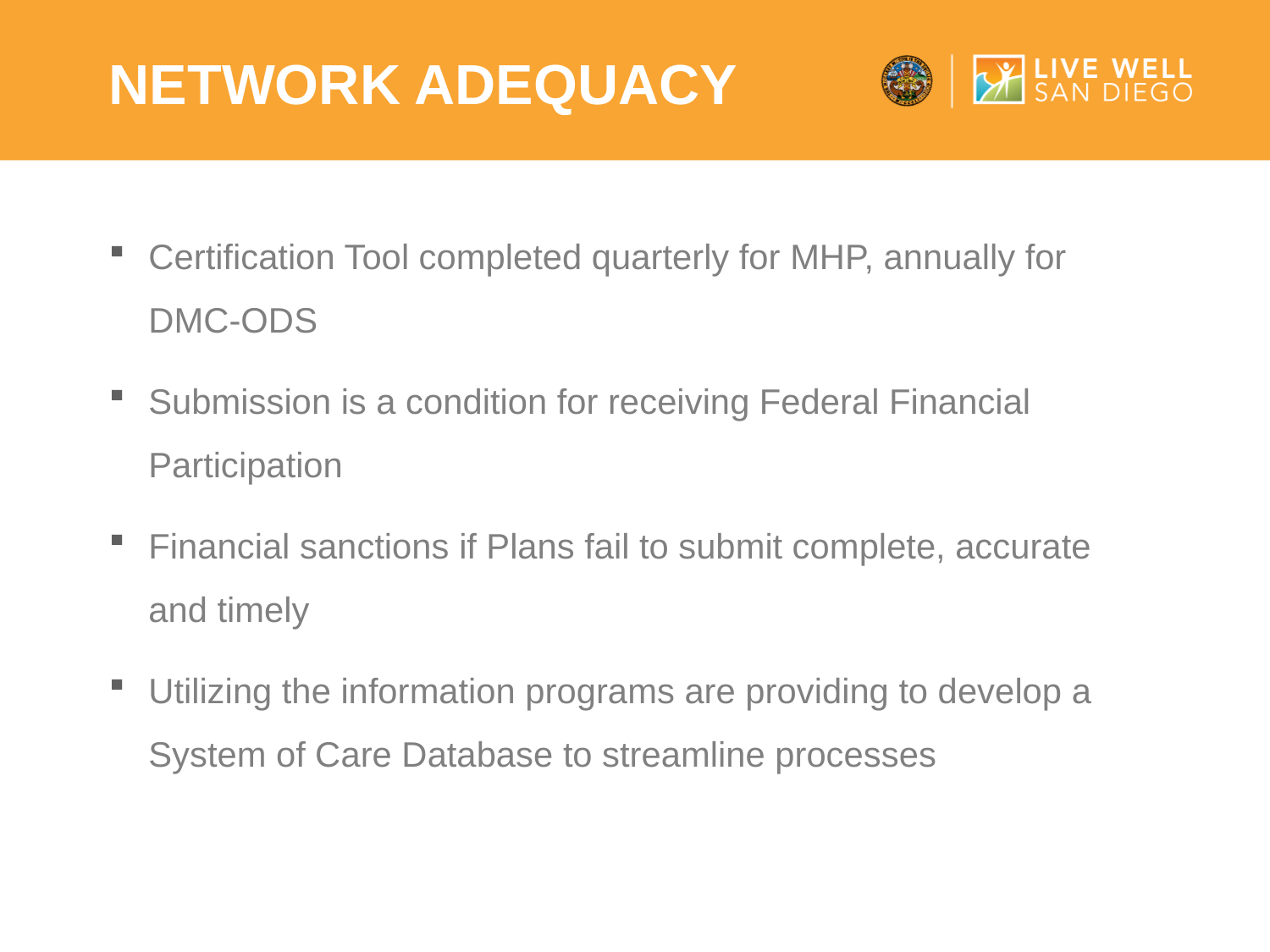

Network adequacy
Certification Tool completed quarterly for MHP, annually for DMC-ODS
Submission is a condition for receiving Federal Financial Participation
Financial sanctions if Plans fail to submit complete, accurate and timely
Utilizing the information programs are providing to develop a System of Care Database to streamline processes